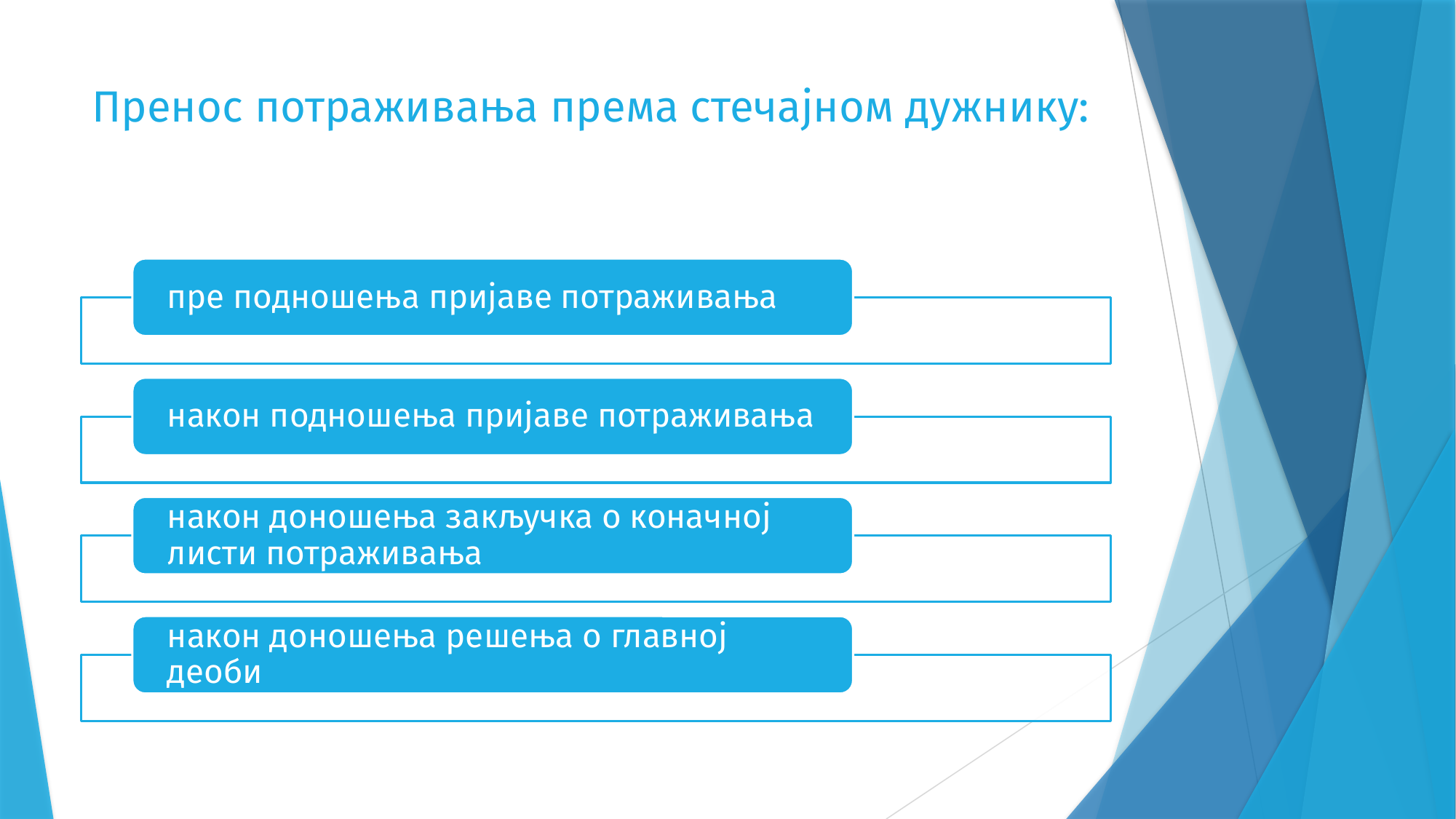

# Пренос потраживања према стечајном дужнику:
пре подношења пријаве потраживања
након подношења пријаве потраживања
након доношења закључка о коначној листи потраживања
након доношења решења о главној деоби